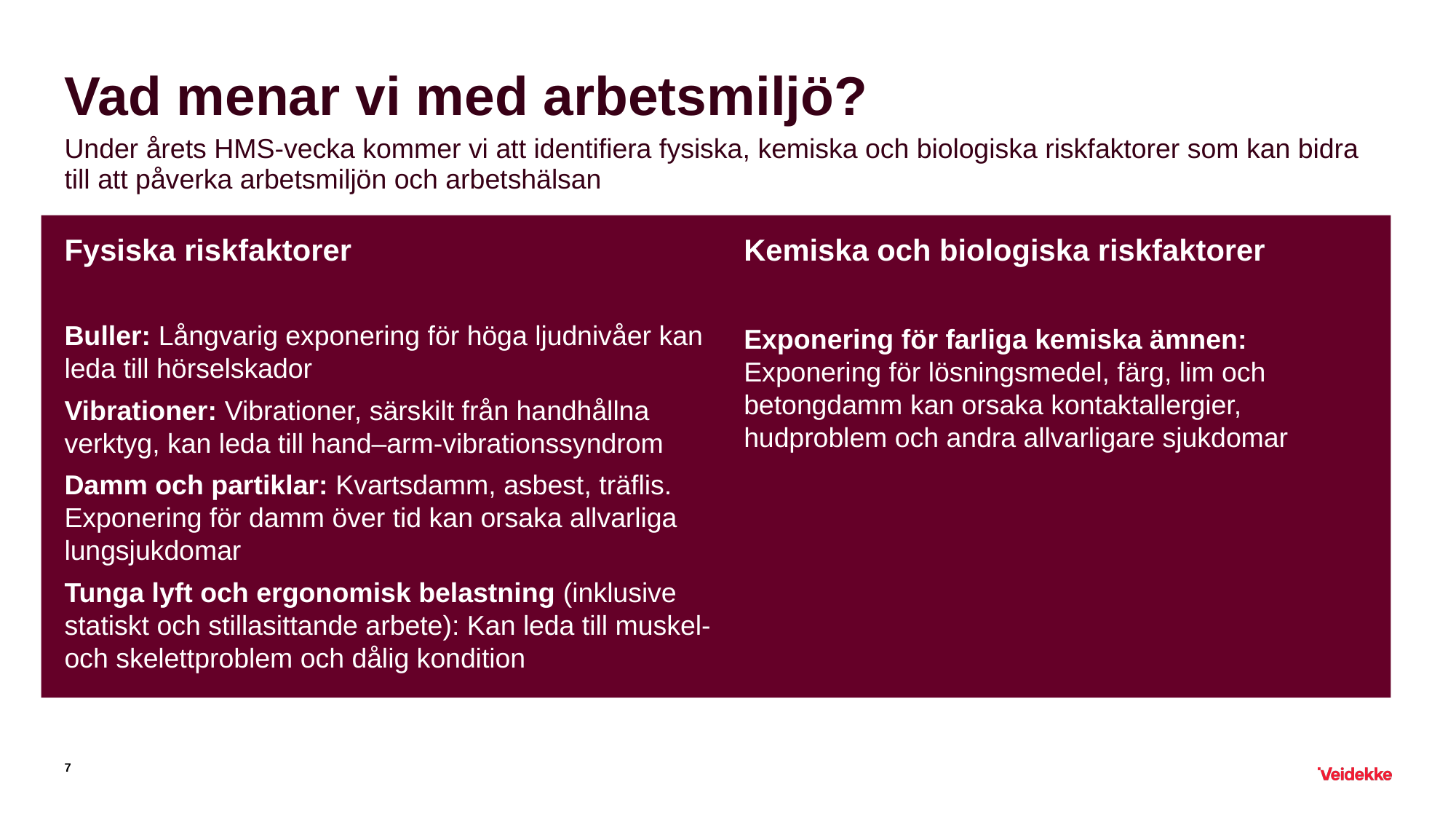

# Vad menar vi med arbetsmiljö?
Under årets HMS-vecka kommer vi att identifiera fysiska, kemiska och biologiska riskfaktorer som kan bidra till att påverka arbetsmiljön och arbetshälsan

Fysiska riskfaktorer

Buller: Långvarig exponering för höga ljudnivåer kan leda till hörselskador
Vibrationer: Vibrationer, särskilt från handhållna verktyg, kan leda till hand–arm-vibrationssyndrom
Damm och partiklar: Kvartsdamm, asbest, träflis. Exponering för damm över tid kan orsaka allvarliga lungsjukdomar
Tunga lyft och ergonomisk belastning (inklusive statiskt och stillasittande arbete): Kan leda till muskel- och skelettproblem och dålig kondition

Kemiska och biologiska riskfaktorer

Exponering för farliga kemiska ämnen: Exponering för lösningsmedel, färg, lim och betongdamm kan orsaka kontaktallergier, hudproblem och andra allvarligare sjukdomar

7